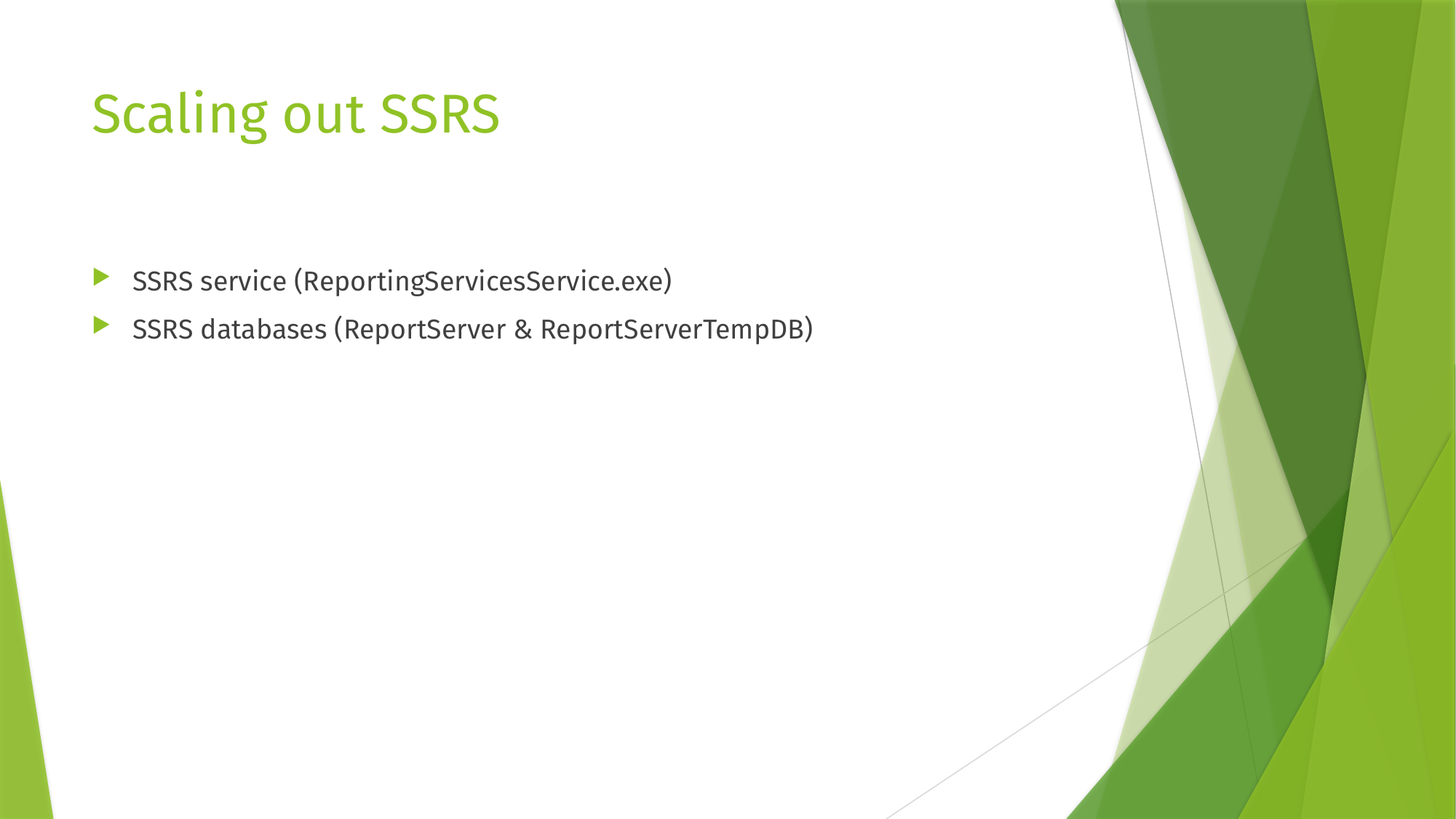

# Scaling out SSRS
SSRS service (ReportingServicesService.exe)
SSRS databases (ReportServer & ReportServerTempDB)